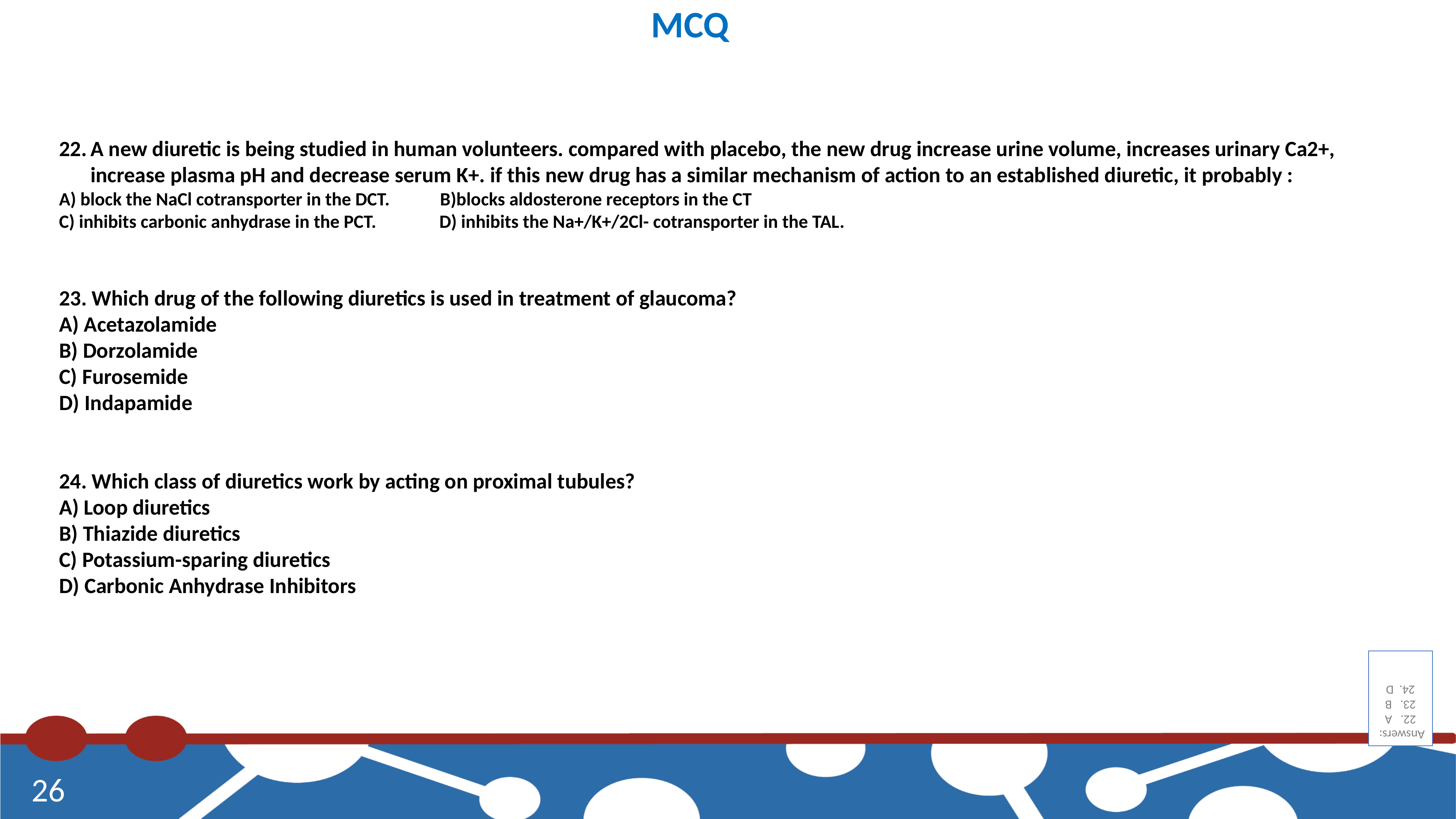

A new diuretic is being studied in human volunteers. compared with placebo, the new drug increase urine volume, increases urinary Ca2+, increase plasma pH and decrease serum K+. if this new drug has a similar mechanism of action to an established diuretic, it probably :
A) block the NaCl cotransporter in the DCT.            B)blocks aldosterone receptors in the CT
C) inhibits carbonic anhydrase in the PCT.               D) inhibits the Na+/K+/2Cl- cotransporter in the TAL.

23. Which drug of the following diuretics is used in treatment of glaucoma?
A) Acetazolamide
B) Dorzolamide
C) Furosemide
D) Indapamide

24. Which class of diuretics work by acting on proximal tubules?
A) Loop diuretics
B) Thiazide diuretics
C) Potassium-sparing diuretics
D) Carbonic Anhydrase Inhibitors
MCQ
Answers:
22.   A
23.   B
24.  D